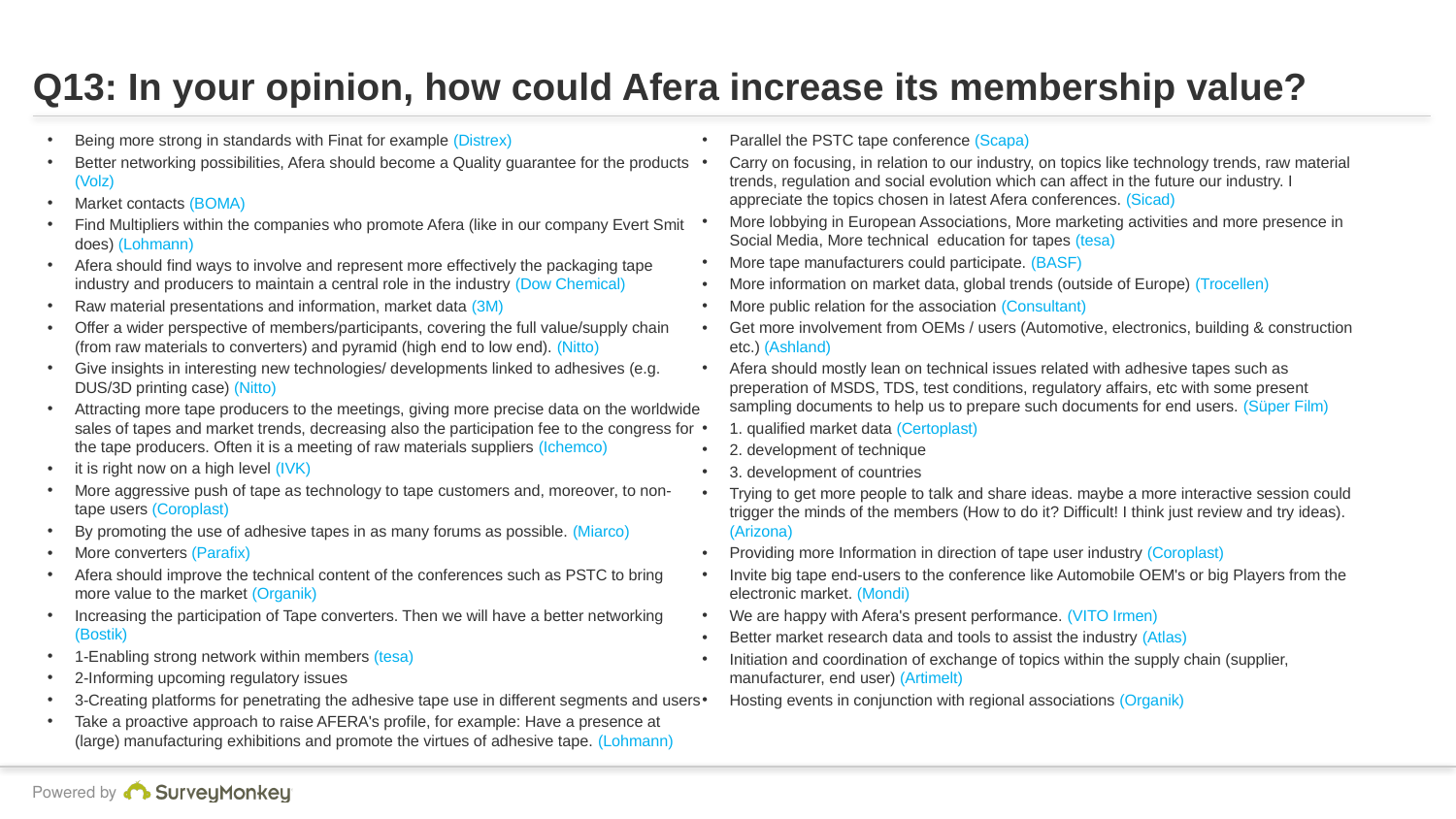

# Q13: In your opinion, how could Afera increase its membership value?
Being more strong in standards with Finat for example (Distrex)
Better networking possibilities, Afera should become a Quality guarantee for the products (Volz)
Market contacts (BOMA)
Find Multipliers within the companies who promote Afera (like in our company Evert Smit does) (Lohmann)
Afera should find ways to involve and represent more effectively the packaging tape industry and producers to maintain a central role in the industry (Dow Chemical)
Raw material presentations and information, market data (3M)
Offer a wider perspective of members/participants, covering the full value/supply chain (from raw materials to converters) and pyramid (high end to low end). (Nitto)
Give insights in interesting new technologies/ developments linked to adhesives (e.g. DUS/3D printing case) (Nitto)
Attracting more tape producers to the meetings, giving more precise data on the worldwide sales of tapes and market trends, decreasing also the participation fee to the congress for the tape producers. Often it is a meeting of raw materials suppliers (Ichemco)
it is right now on a high level (IVK)
More aggressive push of tape as technology to tape customers and, moreover, to non-tape users (Coroplast)
By promoting the use of adhesive tapes in as many forums as possible. (Miarco)
More converters (Parafix)
Afera should improve the technical content of the conferences such as PSTC to bring more value to the market (Organik)
Increasing the participation of Tape converters. Then we will have a better networking (Bostik)
1-Enabling strong network within members (tesa)
2-Informing upcoming regulatory issues
3-Creating platforms for penetrating the adhesive tape use in different segments and users
Take a proactive approach to raise AFERA's profile, for example: Have a presence at (large) manufacturing exhibitions and promote the virtues of adhesive tape. (Lohmann)
Parallel the PSTC tape conference (Scapa)
Carry on focusing, in relation to our industry, on topics like technology trends, raw material trends, regulation and social evolution which can affect in the future our industry. I appreciate the topics chosen in latest Afera conferences. (Sicad)
More lobbying in European Associations, More marketing activities and more presence in Social Media, More technical  education for tapes (tesa)
More tape manufacturers could participate. (BASF)
More information on market data, global trends (outside of Europe) (Trocellen)
More public relation for the association (Consultant)
Get more involvement from OEMs / users (Automotive, electronics, building & construction etc.) (Ashland)
Afera should mostly lean on technical issues related with adhesive tapes such as preperation of MSDS, TDS, test conditions, regulatory affairs, etc with some present sampling documents to help us to prepare such documents for end users. (Süper Film)
1. qualified market data (Certoplast)
2. development of technique
3. development of countries
Trying to get more people to talk and share ideas. maybe a more interactive session could trigger the minds of the members (How to do it? Difficult! I think just review and try ideas). (Arizona)
Providing more Information in direction of tape user industry (Coroplast)
Invite big tape end-users to the conference like Automobile OEM's or big Players from the electronic market. (Mondi)
We are happy with Afera's present performance. (VITO Irmen)
Better market research data and tools to assist the industry (Atlas)
Initiation and coordination of exchange of topics within the supply chain (supplier, manufacturer, end user) (Artimelt)
Hosting events in conjunction with regional associations (Organik)